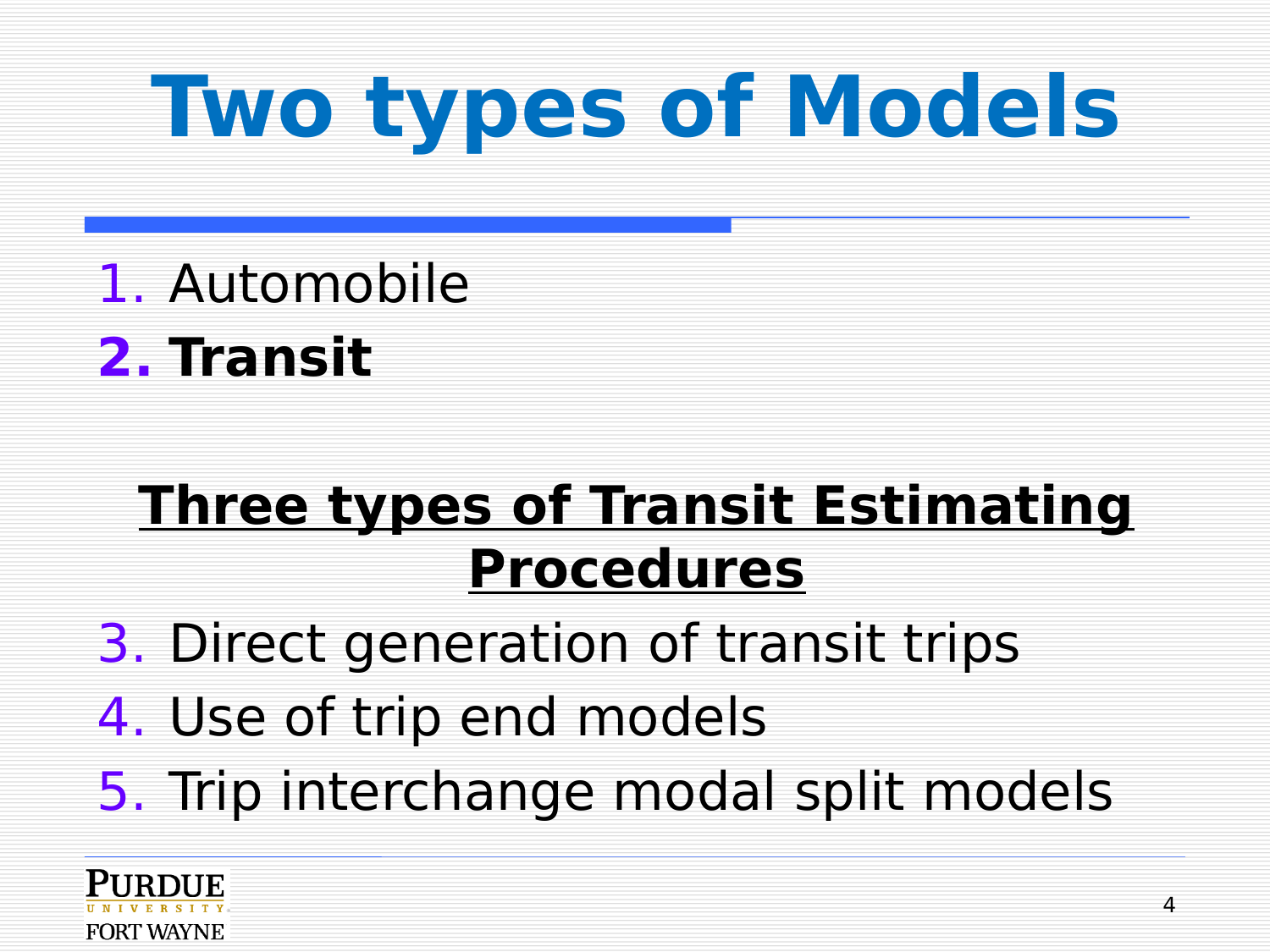

# Two types of Models
Automobile
Transit

Three types of Transit Estimating Procedures
Direct generation of transit trips
Use of trip end models
Trip interchange modal split models
4